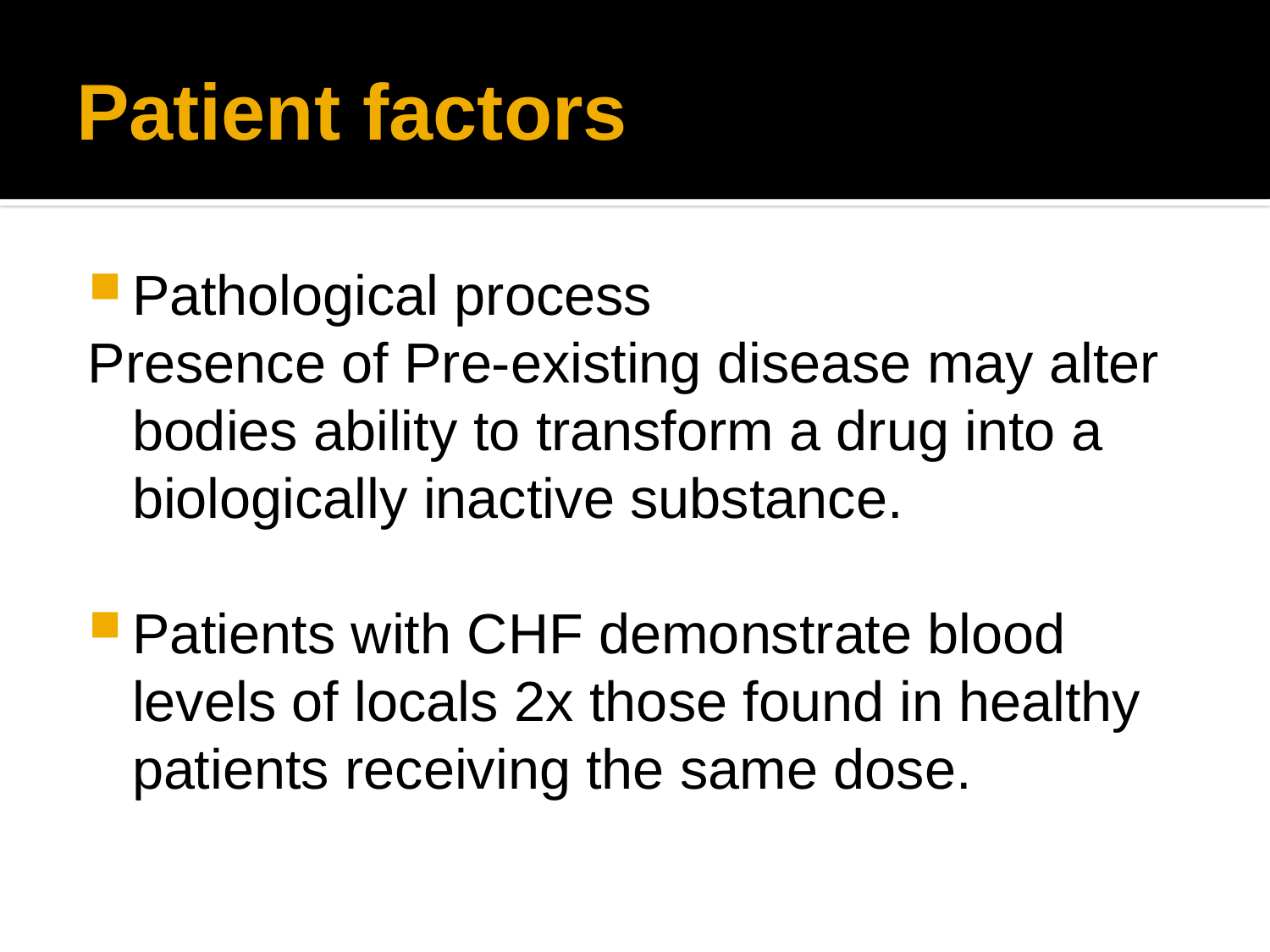

# Patient factors
Pathological process
Presence of Pre-existing disease may alter bodies ability to transform a drug into a biologically inactive substance.

Patients with CHF demonstrate blood levels of locals 2x those found in healthy patients receiving the same dose.